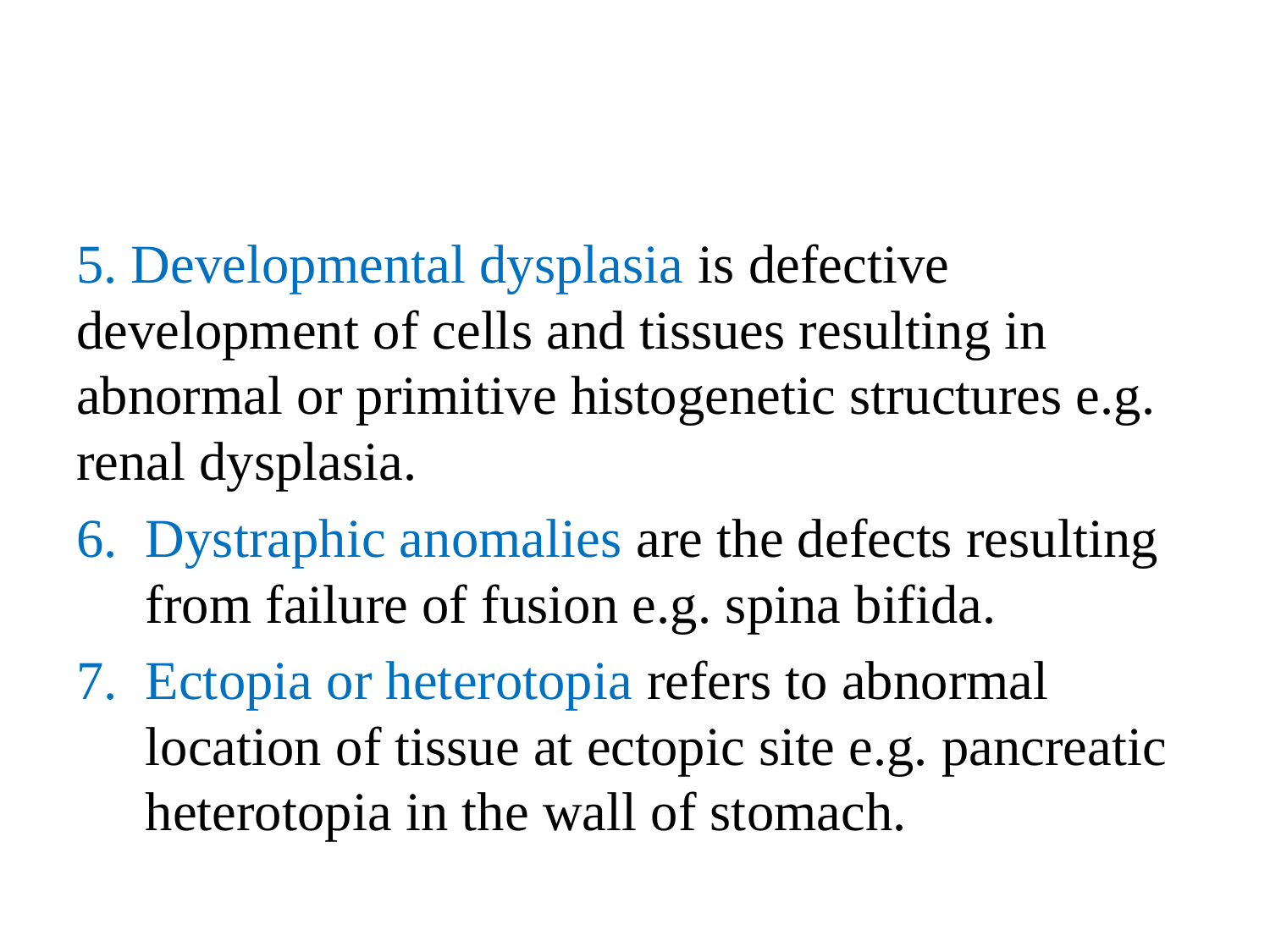

#
5. Developmental dysplasia is defective development of cells and tissues resulting in abnormal or primitive histogenetic structures e.g. renal dysplasia.
Dystraphic anomalies are the defects resulting from failure of fusion e.g. spina bifida.
Ectopia or heterotopia refers to abnormal location of tissue at ectopic site e.g. pancreatic heterotopia in the wall of stomach.